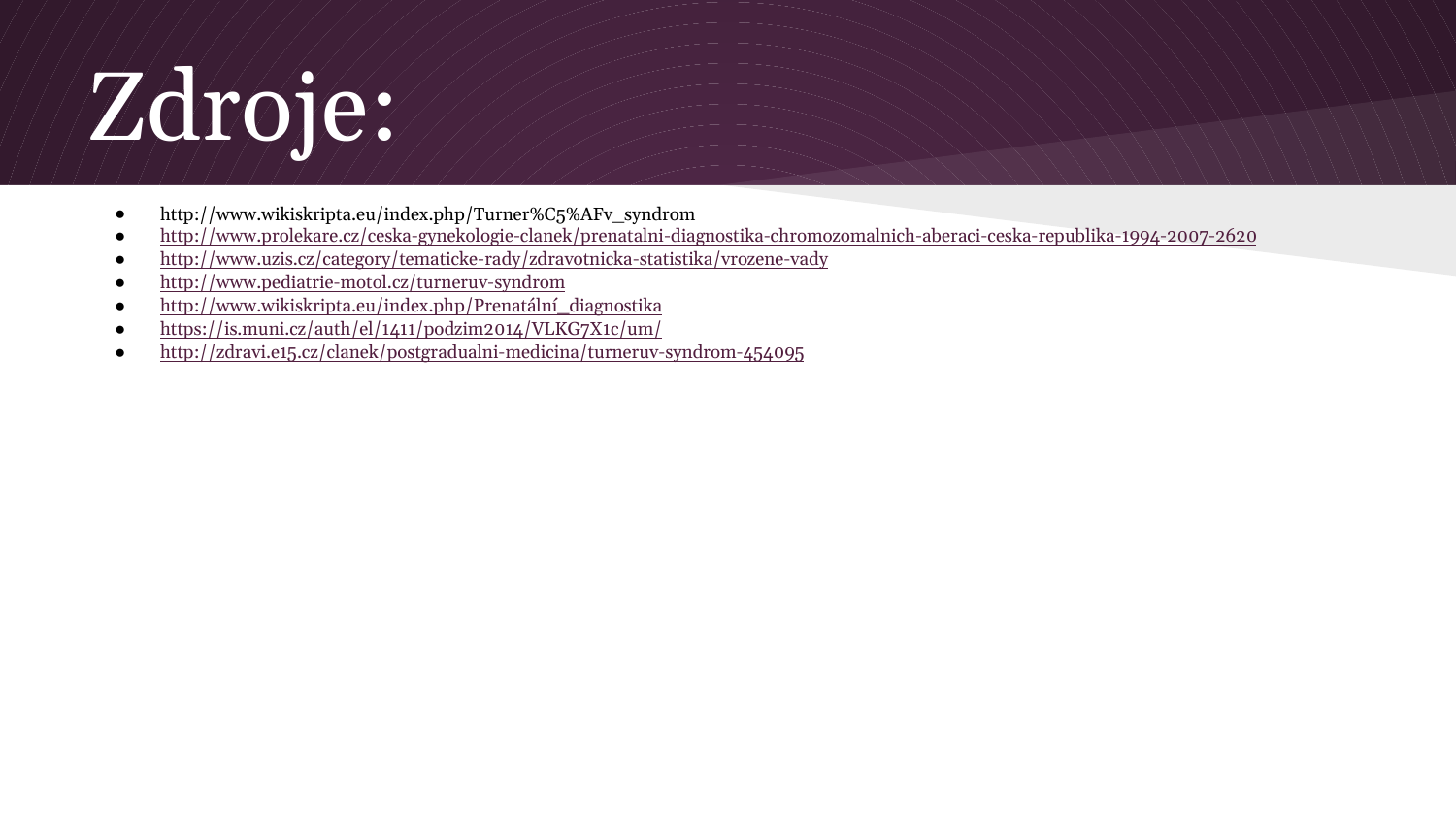

# Zdroje:
http://www.wikiskripta.eu/index.php/Turner%C5%AFv_syndrom
http://www.prolekare.cz/ceska-gynekologie-clanek/prenatalni-diagnostika-chromozomalnich-aberaci-ceska-republika-1994-2007-2620
http://www.uzis.cz/category/tematicke-rady/zdravotnicka-statistika/vrozene-vady
http://www.pediatrie-motol.cz/turneruv-syndrom
http://www.wikiskripta.eu/index.php/Prenatální_diagnostika
https://is.muni.cz/auth/el/1411/podzim2014/VLKG7X1c/um/
http://zdravi.e15.cz/clanek/postgradualni-medicina/turneruv-syndrom-454095